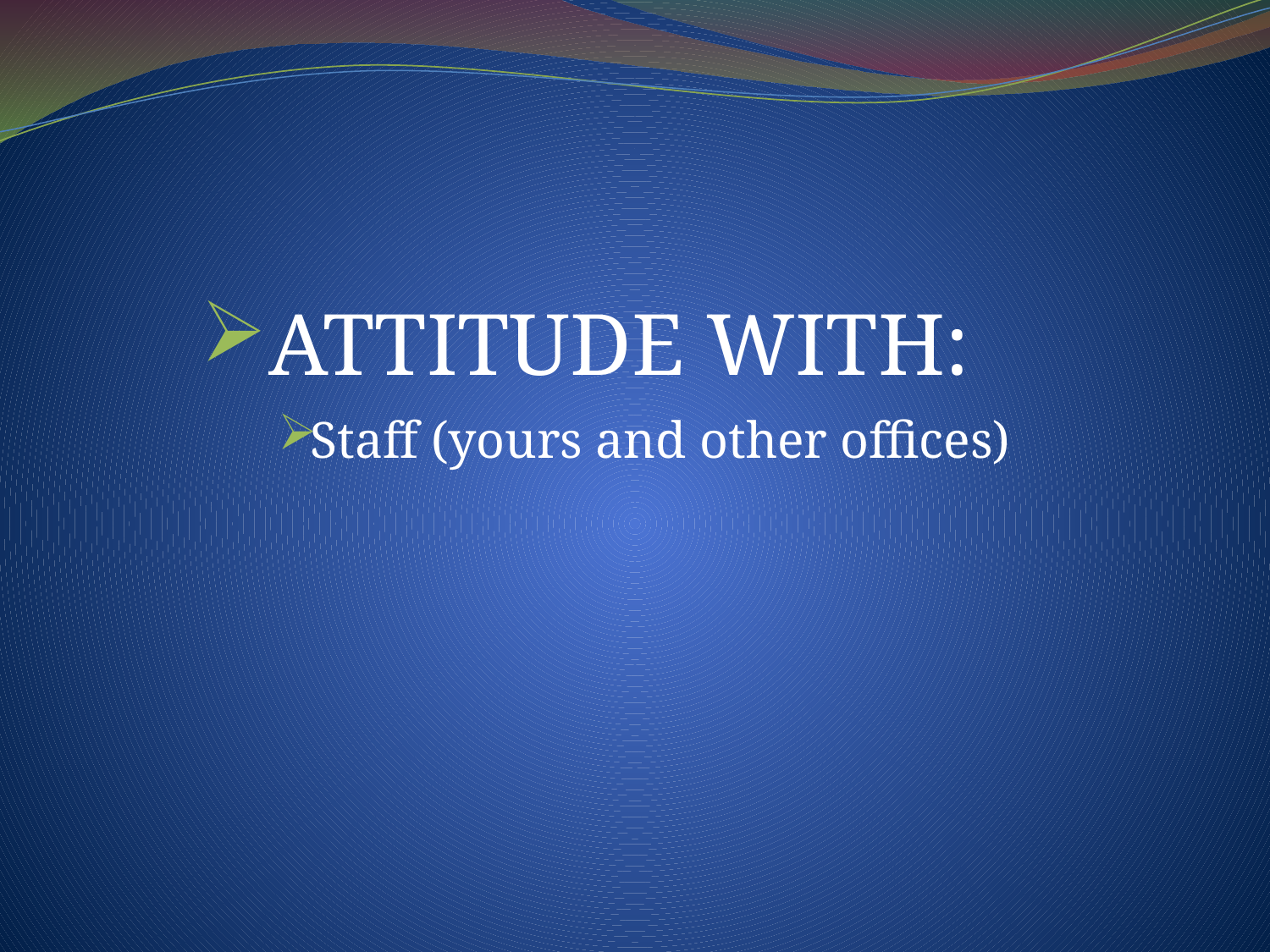

ATTITUDE WITH:
Staff (yours and other offices)